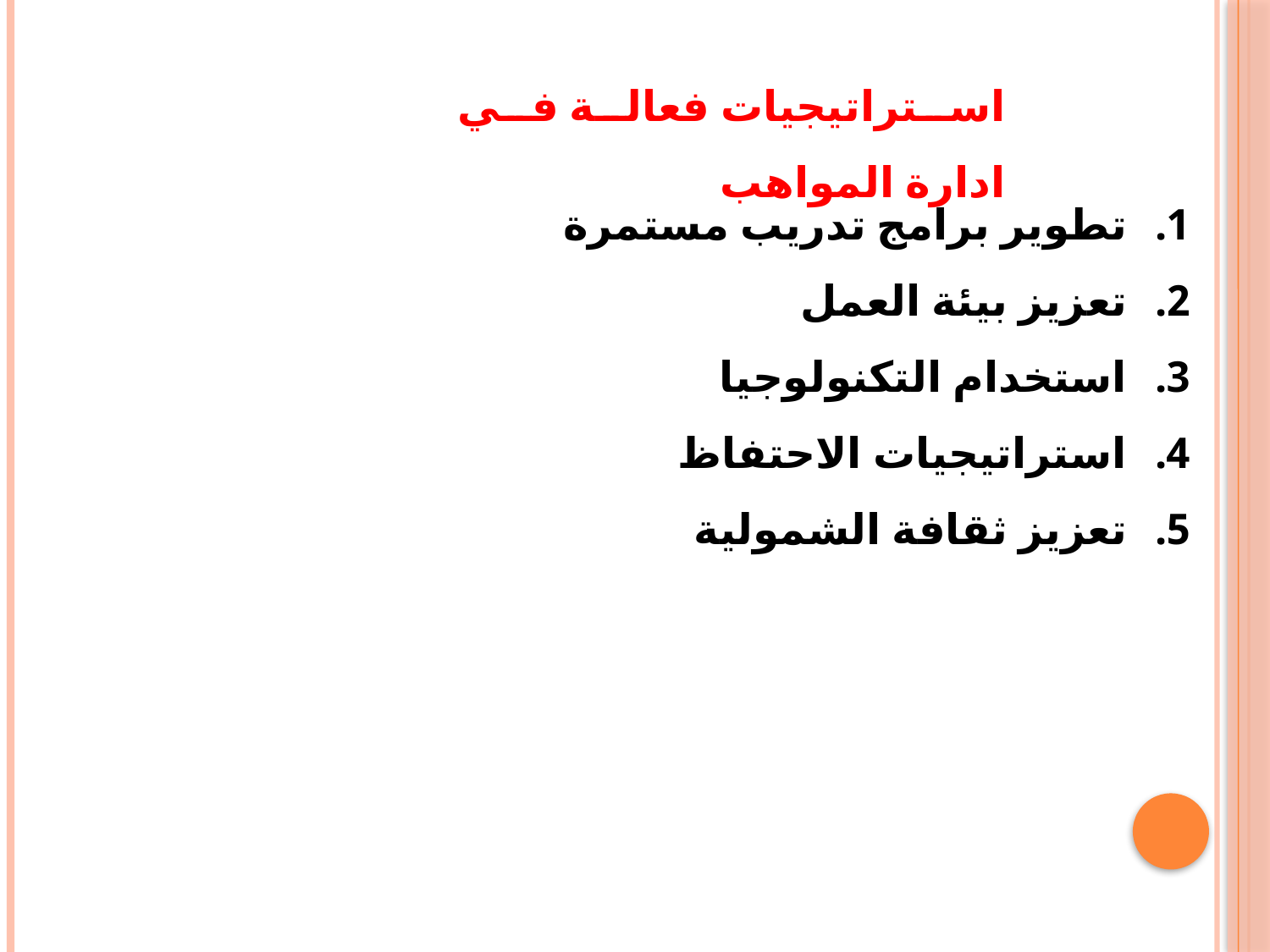

استراتيجيات فعالة في ادارة المواهب
تطوير برامج تدريب مستمرة
تعزيز بيئة العمل
استخدام التكنولوجيا
استراتيجيات الاحتفاظ
تعزيز ثقافة الشمولية